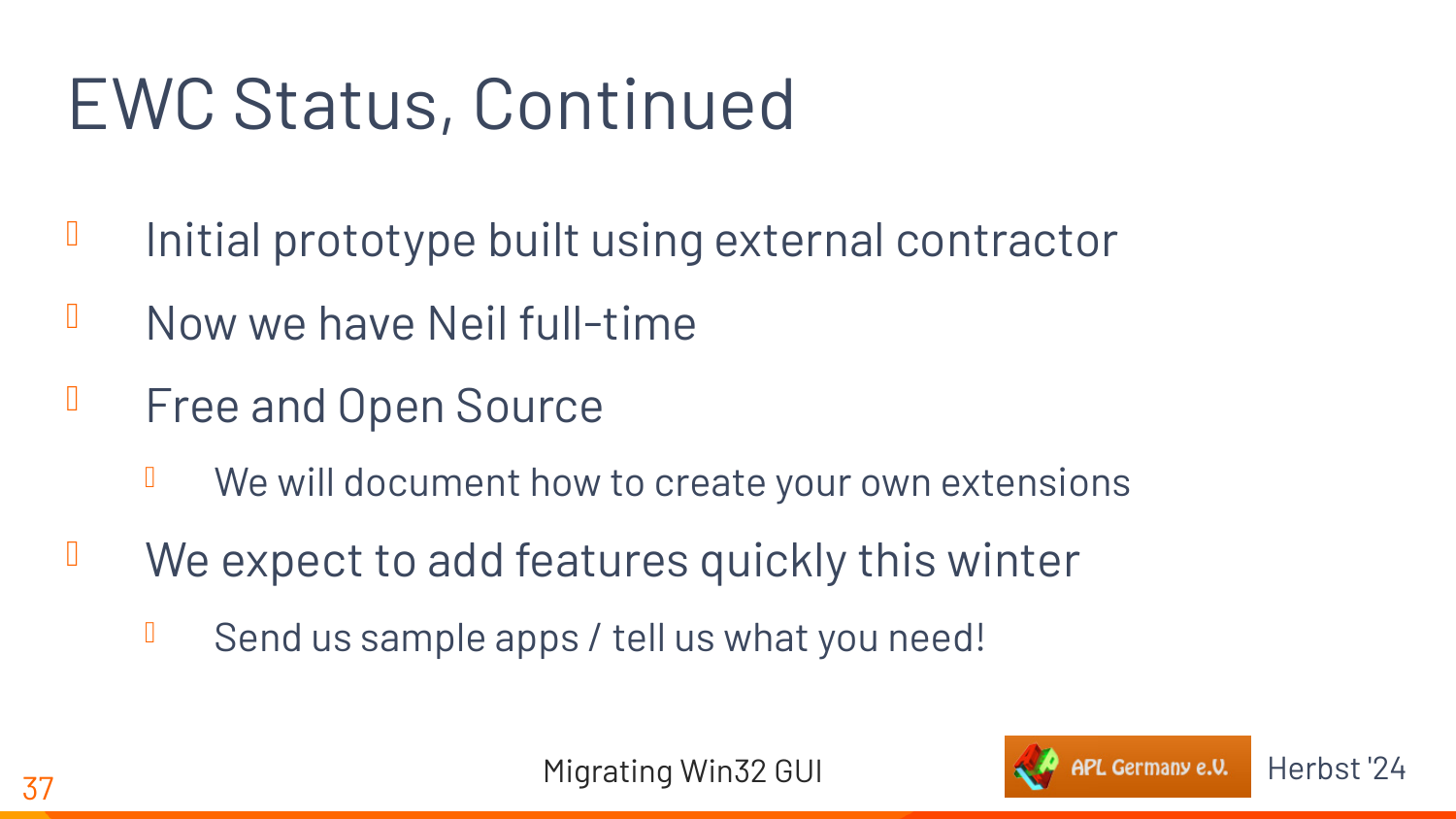

# EWC Status, Continued
Initial prototype built using external contractor
Now we have Neil full-time
Free and Open Source
We will document how to create your own extensions
We expect to add features quickly this winter
Send us sample apps / tell us what you need!